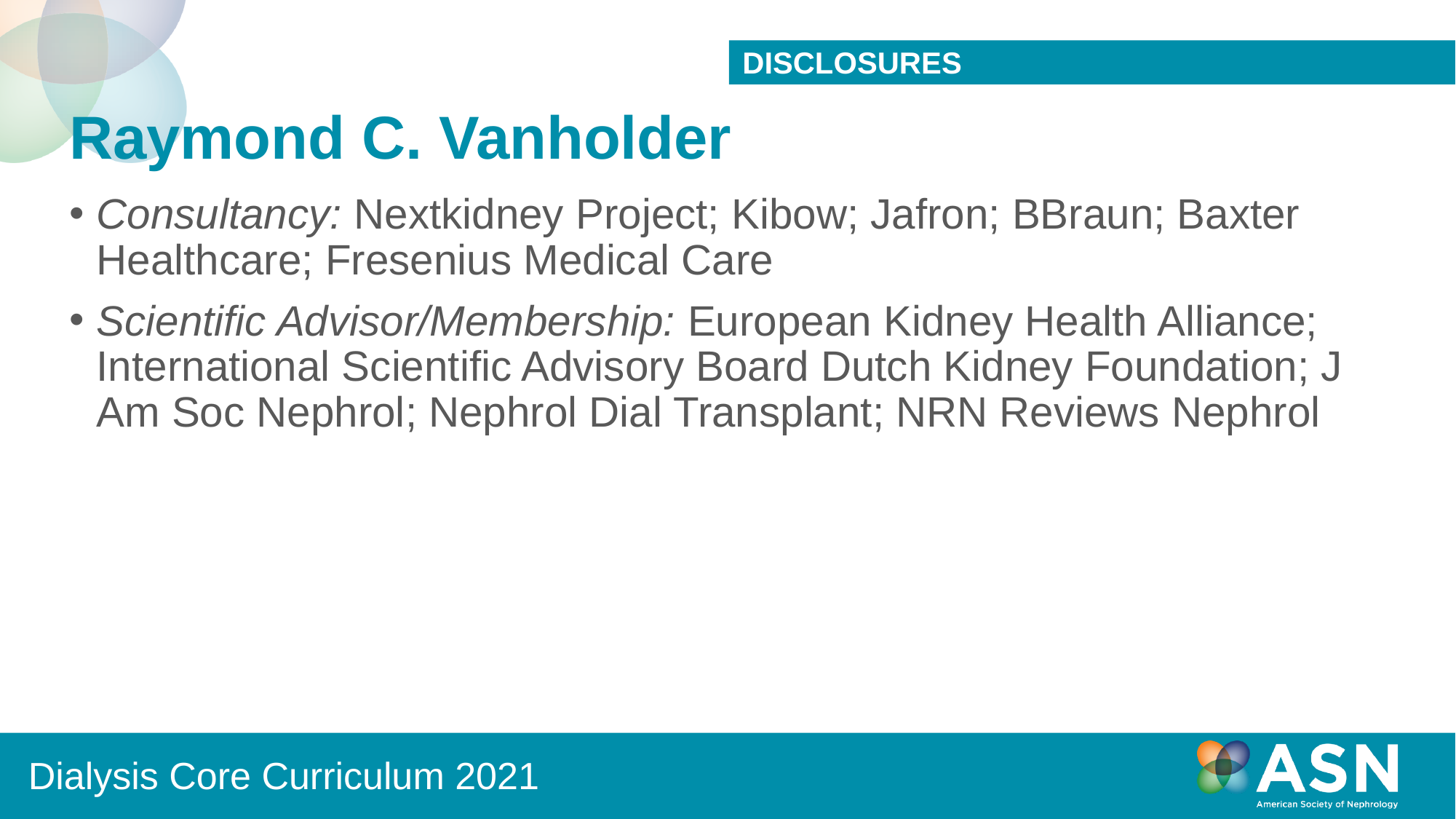

Disclosures
# Raymond C. Vanholder
Consultancy: Nextkidney Project; Kibow; Jafron; BBraun; Baxter Healthcare; Fresenius Medical Care
Scientific Advisor/Membership: European Kidney Health Alliance; International Scientific Advisory Board Dutch Kidney Foundation; J Am Soc Nephrol; Nephrol Dial Transplant; NRN Reviews Nephrol

Dialysis Core Curriculum 2021